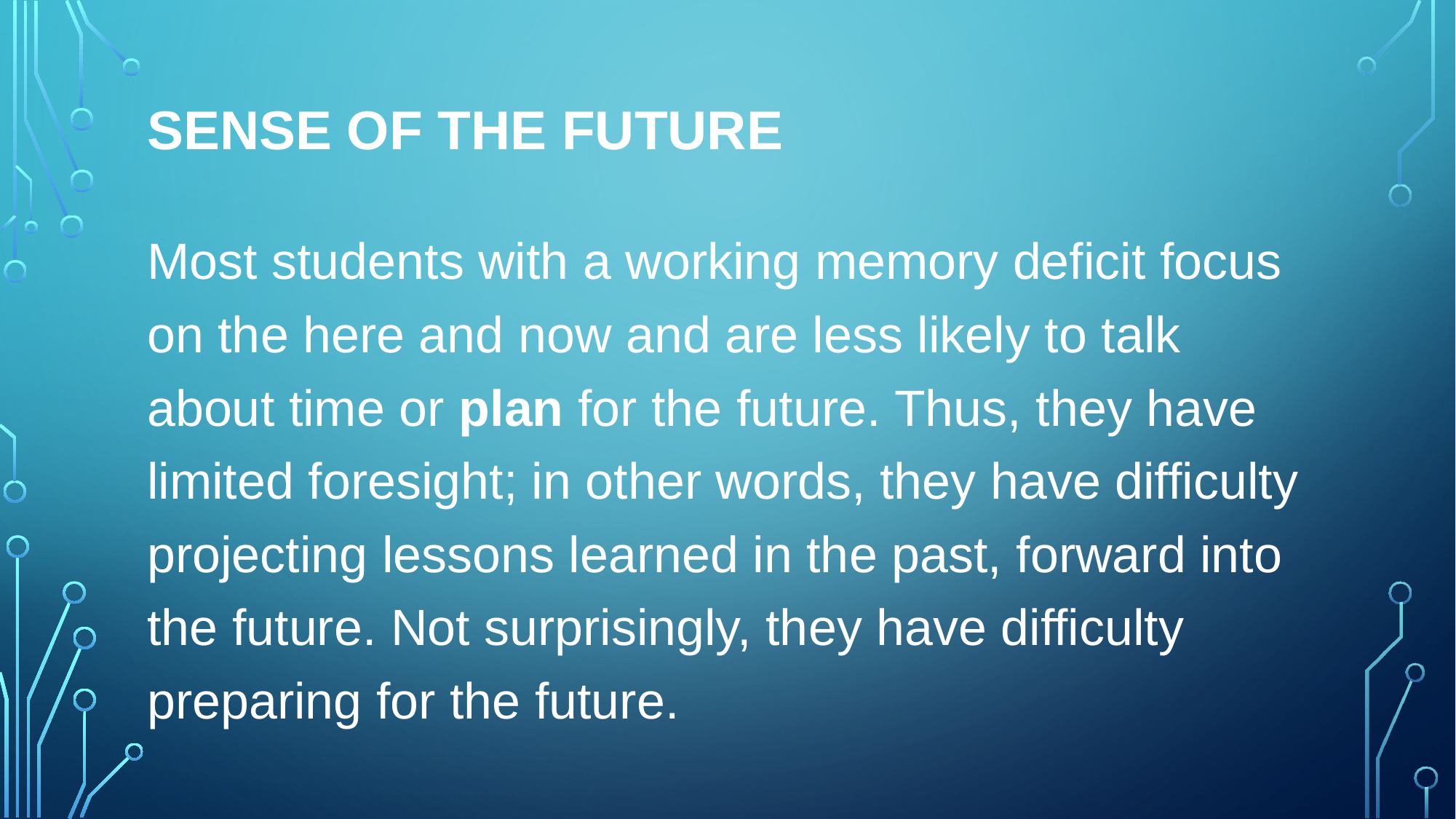

# Sense of the future
Most students with a working memory deficit focus on the here and now and are less likely to talk about time or plan for the future. Thus, they have limited foresight; in other words, they have difficulty projecting lessons learned in the past, forward into the future. Not surprisingly, they have difficulty preparing for the future.